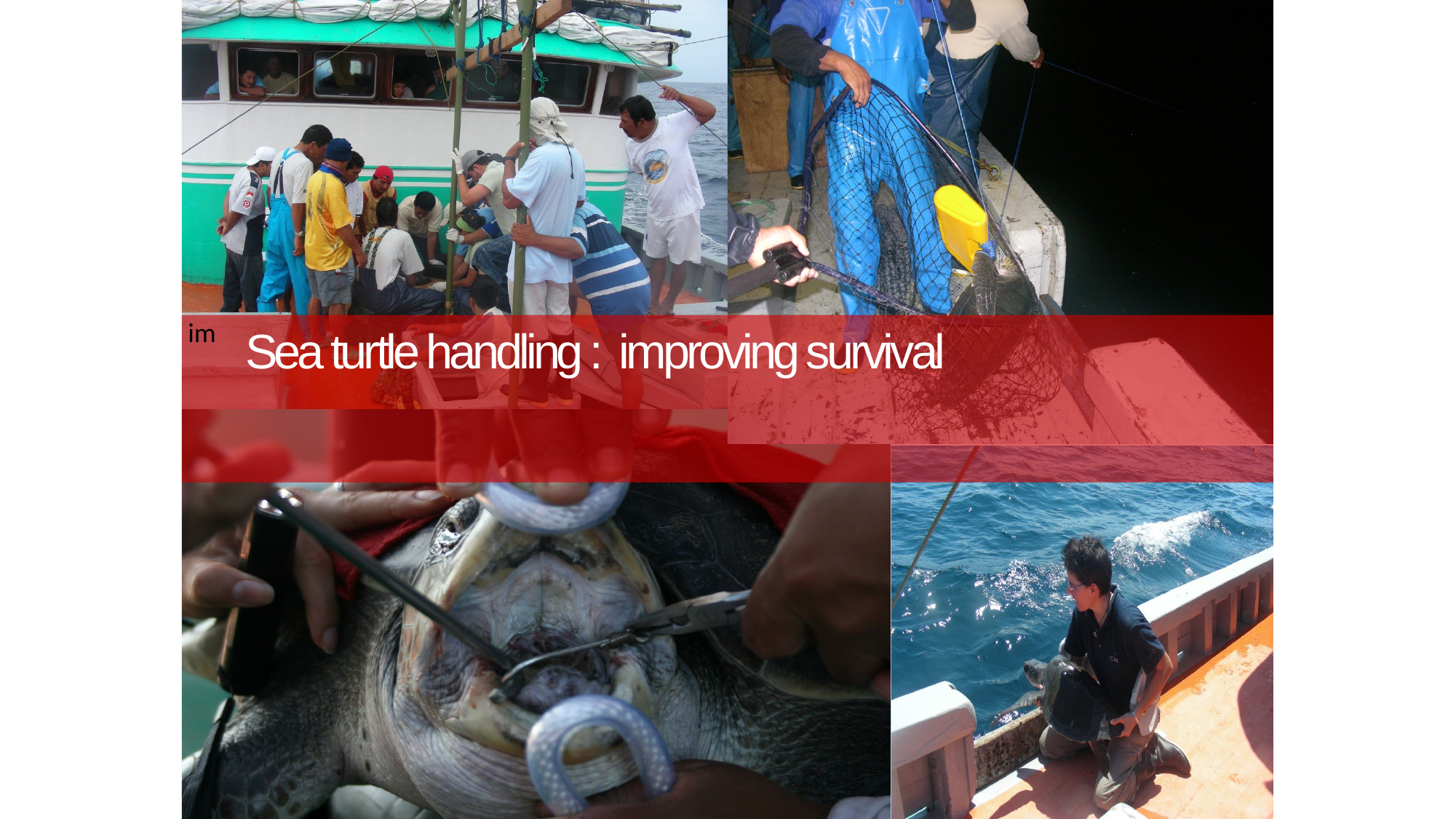

im
# Sea turtle handling :  improving survival